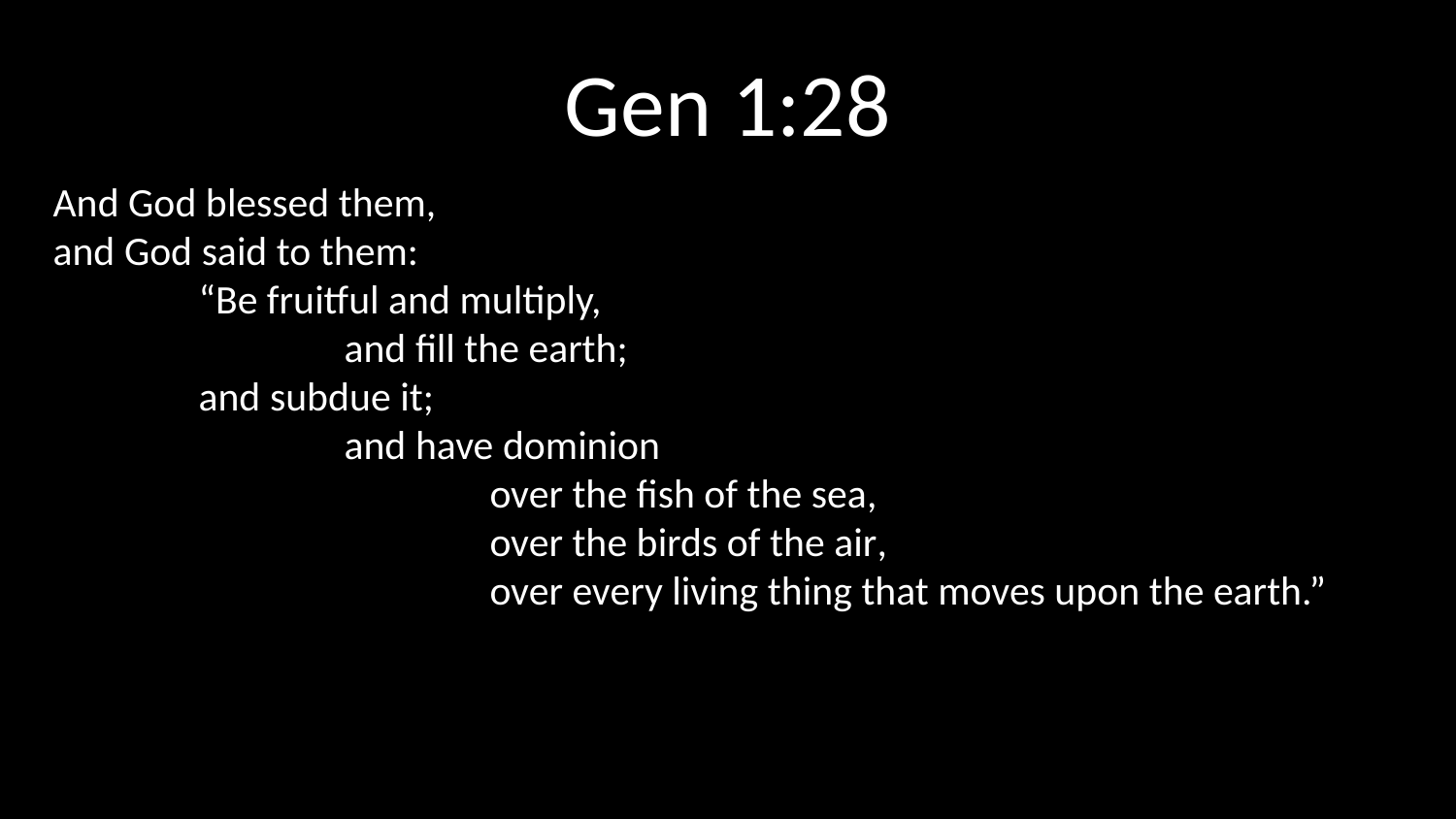

# Gen 1:28
And God blessed them,
and God said to them:
	“Be fruitful and multiply,
		and fill the earth;
	and subdue it;
		and have dominion
			over the fish of the sea,
			over the birds of the air,
			over every living thing that moves upon the earth.”